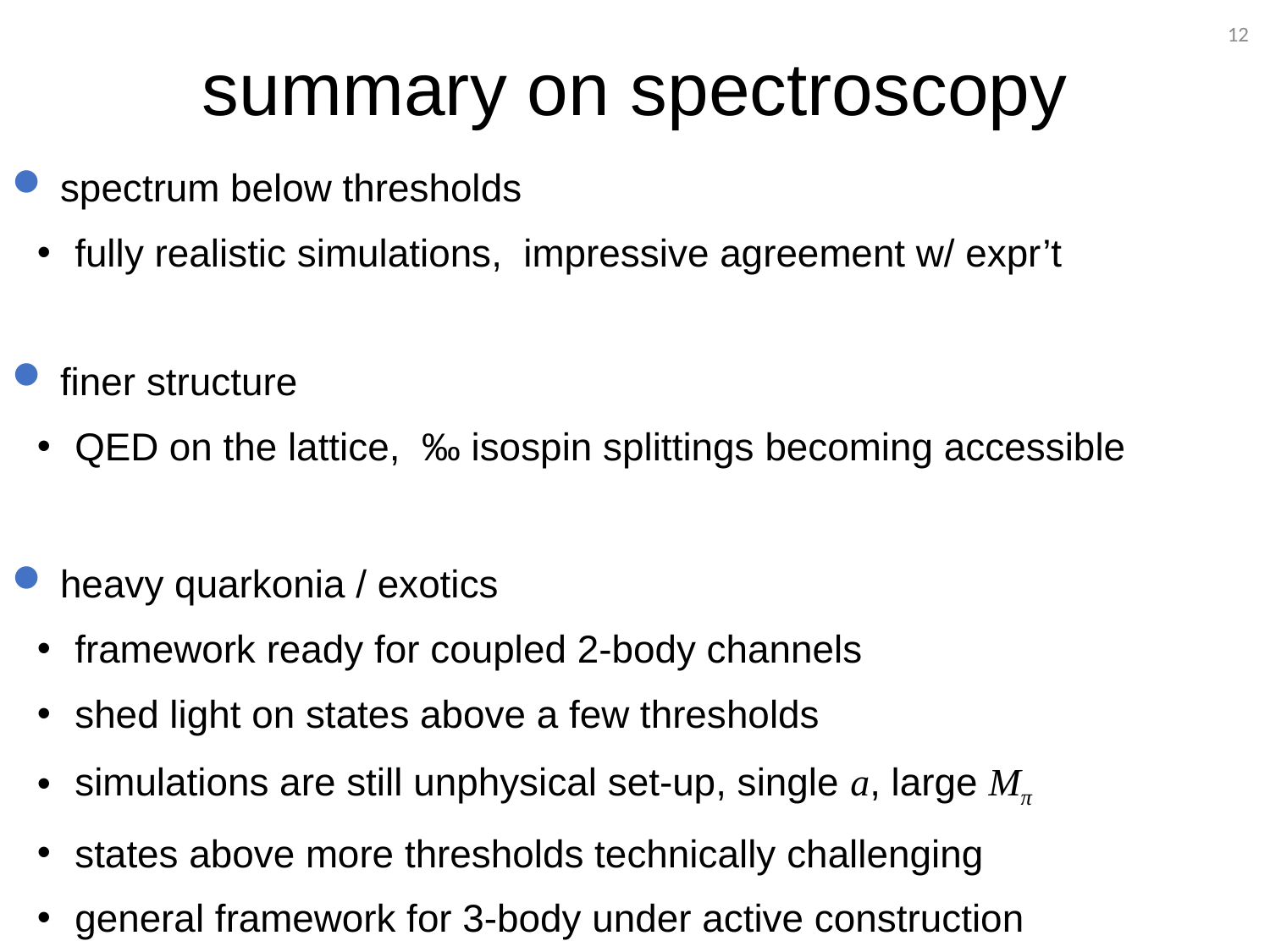

summary on spectroscopy
12
spectrum below thresholds
fully realistic simulations,  impressive agreement w/ expr’t
finer structure
QED on the lattice,  ‰ isospin splittings becoming accessible
heavy quarkonia / exotics
framework ready for coupled 2-body channels
shed light on states above a few thresholds
simulations are still unphysical set-up, single a, large Mπ
states above more thresholds technically challenging
general framework for 3-body under active construction